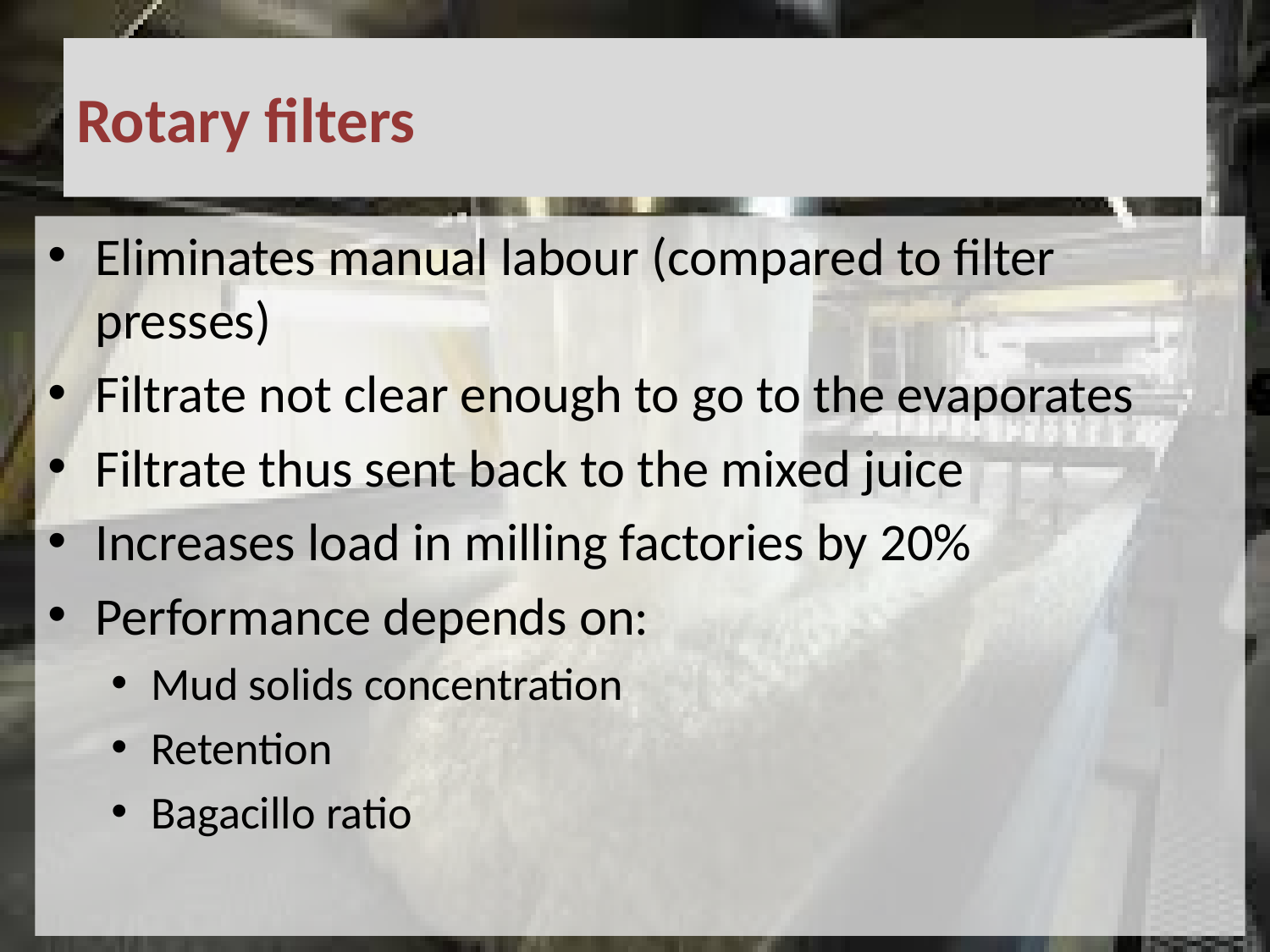

# Rotary filters
Eliminates manual labour (compared to filter presses)
Filtrate not clear enough to go to the evaporates
Filtrate thus sent back to the mixed juice
Increases load in milling factories by 20%
Performance depends on:
Mud solids concentration
Retention
Bagacillo ratio